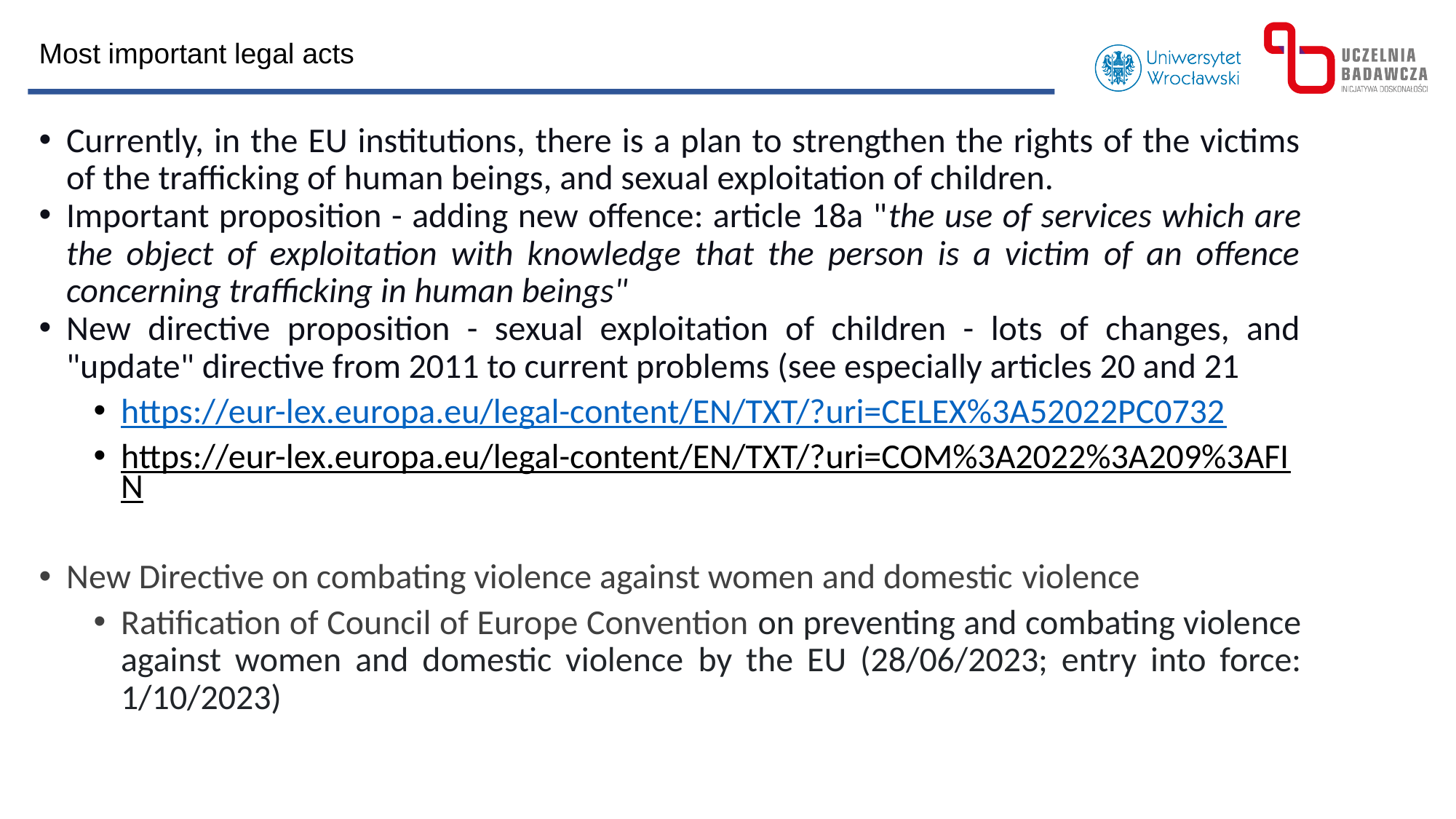

Most important legal acts
Currently, in the EU institutions, there is a plan to strengthen the rights of the victims of the trafficking of human beings, and sexual exploitation of children.
Important proposition - adding new offence: article 18a "the use of services which are the object of exploitation with knowledge that the person is a victim of an offence concerning trafficking in human beings"
New directive proposition - sexual exploitation of children - lots of changes, and "update" directive from 2011 to current problems (see especially articles 20 and 21
https://eur-lex.europa.eu/legal-content/EN/TXT/?uri=CELEX%3A52022PC0732
https://eur-lex.europa.eu/legal-content/EN/TXT/?uri=COM%3A2022%3A209%3AFIN
New Directive on combating violence against women and domestic violence
Ratification of Council of Europe Convention on preventing and combating violence against women and domestic violence by the EU (28/06/2023; entry into force: 1/10/2023)